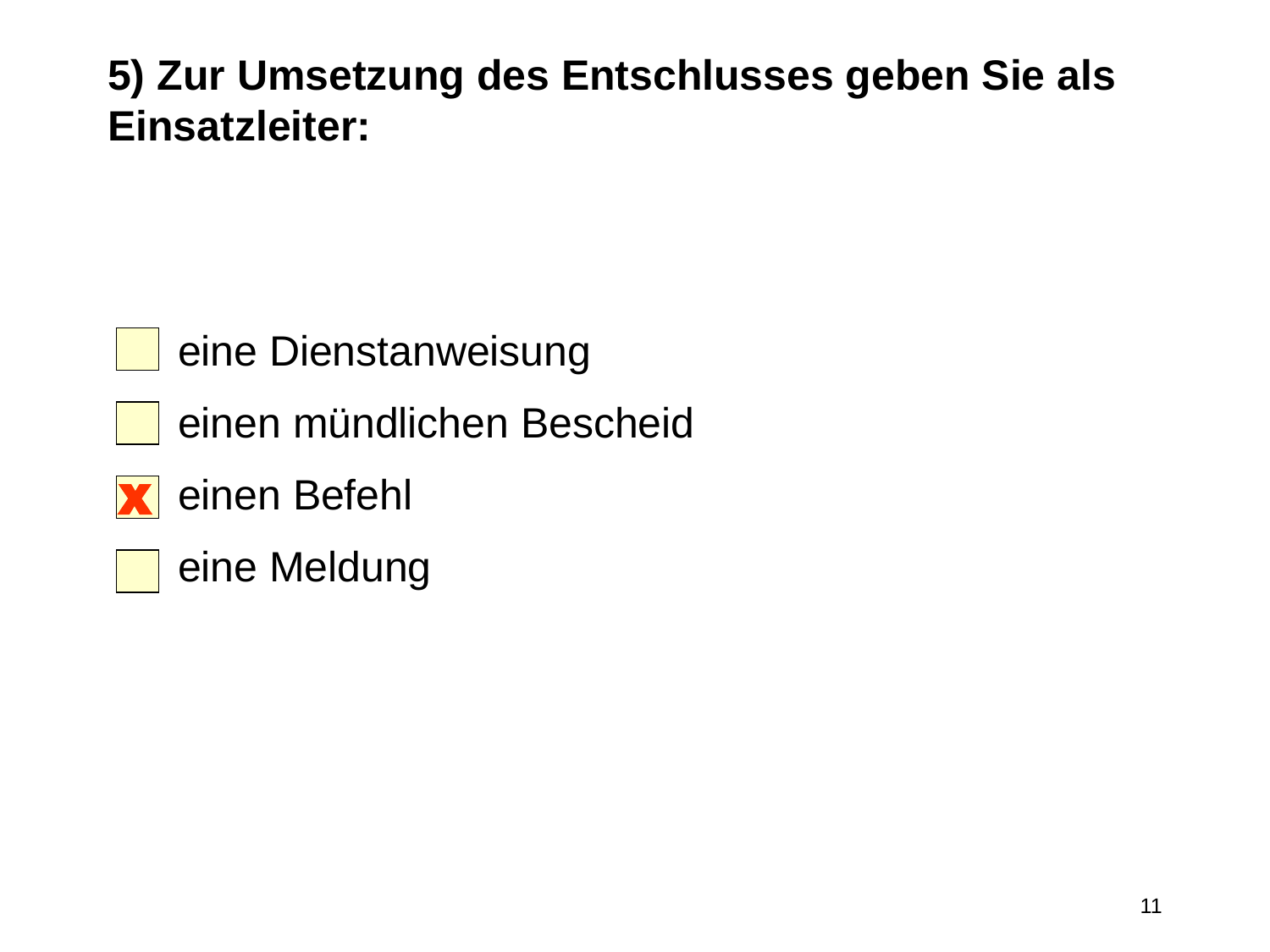

# 5) Zur Umsetzung des Entschlusses geben Sie als Einsatzleiter:
     eine Dienstanweisung
     einen mündlichen Bescheid
     einen Befehl
     eine Meldung

X

11